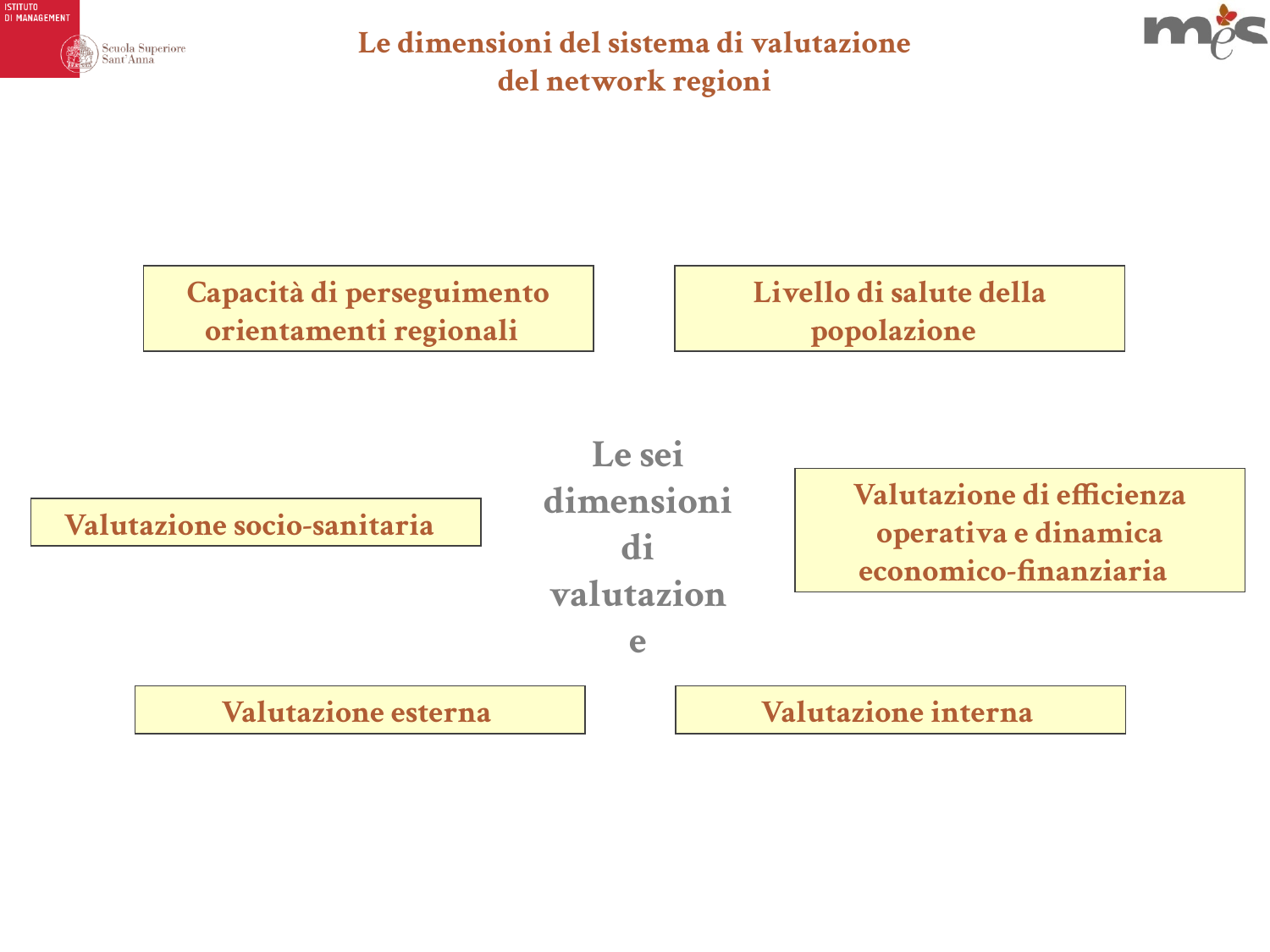

Le dimensioni del sistema di valutazione del network regioni
Capacità di perseguimento orientamenti regionali
Livello di salute della popolazione
Le sei dimensioni di valutazione
Valutazione socio-sanitaria
Valutazione di efficienza operativa e dinamica economico-finanziaria
Valutazione esterna
Valutazione interna